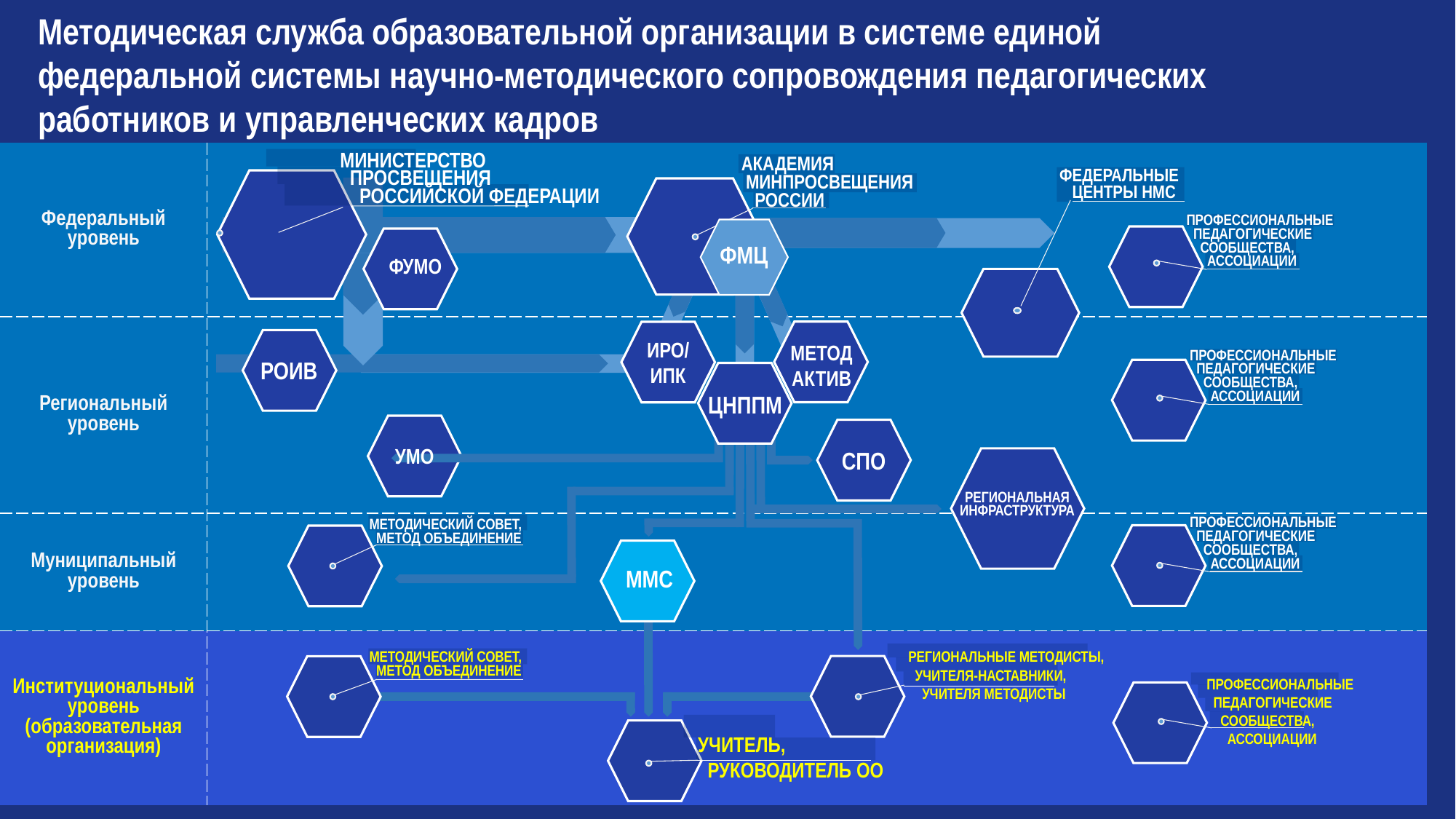

Методическая служба образовательной организации в системе единой федеральной системы научно-методического сопровождения педагогических работников и управленческих кадров
| Федеральный уровень |  |
| --- | --- |
| Региональный уровень |  |
| Муниципальный уровень |  |
| Институциональный уровень (образовательная организация) |  |
МИНИСТЕРСТВО
  ПРОСВЕЩЕНИЯ
    РОССИЙСКОЙ ФЕДЕРАЦИИ

АКАДЕМИЯ
 МИНПРОСВЕЩЕНИЯ
   РОССИИ

ФЕДЕРАЛЬНЫЕ
   ЦЕНТРЫ НМС

ПРОФЕССИОНАЛЬНЫЕ
  ПЕДАГОГИЧЕСКИЕ
    СООБЩЕСТВА,
      АССОЦИАЦИИ

ФМЦ

ФУМО

ИРО/ИПК

МЕТОД
АКТИВ
ПРОФЕССИОНАЛЬНЫЕ
  ПЕДАГОГИЧЕСКИЕ
    СООБЩЕСТВА,
      АССОЦИАЦИИ

РОИВ

ЦНППМ

УМО
СПО

РЕГИОНАЛЬНАЯ
ИНФРАСТРУКТУРА

ПРОФЕССИОНАЛЬНЫЕ
  ПЕДАГОГИЧЕСКИЕ
    СООБЩЕСТВА,
      АССОЦИАЦИИ
МЕТОДИЧЕСКИЙ СОВЕТ,
  МЕТОД ОБЪЕДИНЕНИЕ

ММС

РЕГИОНАЛЬНЫЕ МЕТОДИСТЫ,
  УЧИТЕЛЯ-НАСТАВНИКИ,
    УЧИТЕЛЯ МЕТОДИСТЫ

МЕТОДИЧЕСКИЙ СОВЕТ,
  МЕТОД ОБЪЕДИНЕНИЕ

ПРОФЕССИОНАЛЬНЫЕ
  ПЕДАГОГИЧЕСКИЕ
    СООБЩЕСТВА,
      АССОЦИАЦИИ

УЧИТЕЛЬ,
  РУКОВОДИТЕЛЬ ОО